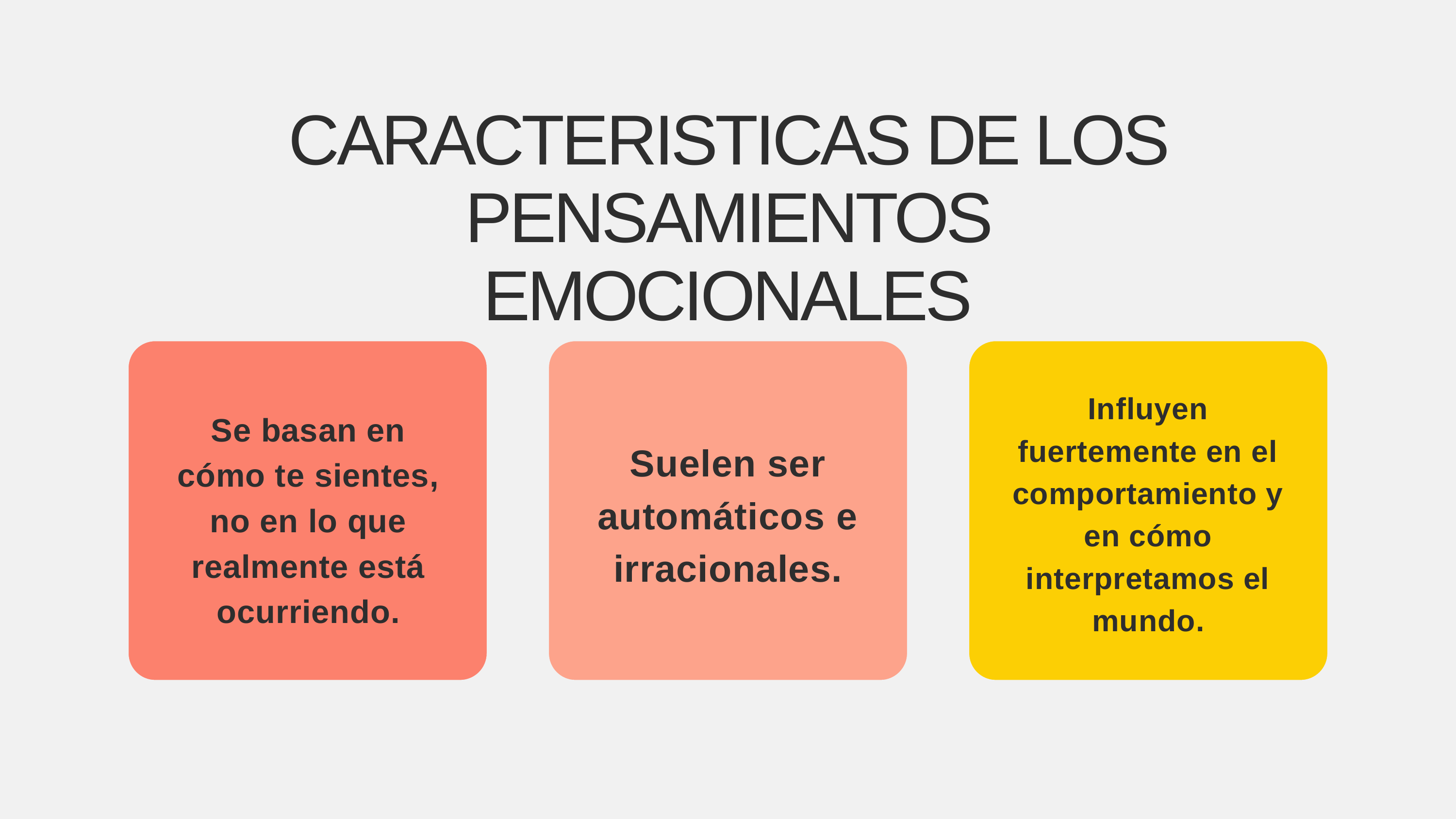

CARACTERISTICAS DE LOS PENSAMIENTOS EMOCIONALES

Influyen fuertemente en el comportamiento y en cómo interpretamos el mundo.
Se basan en cómo te sientes, no en lo que realmente está ocurriendo.
Suelen ser automáticos e irracionales.